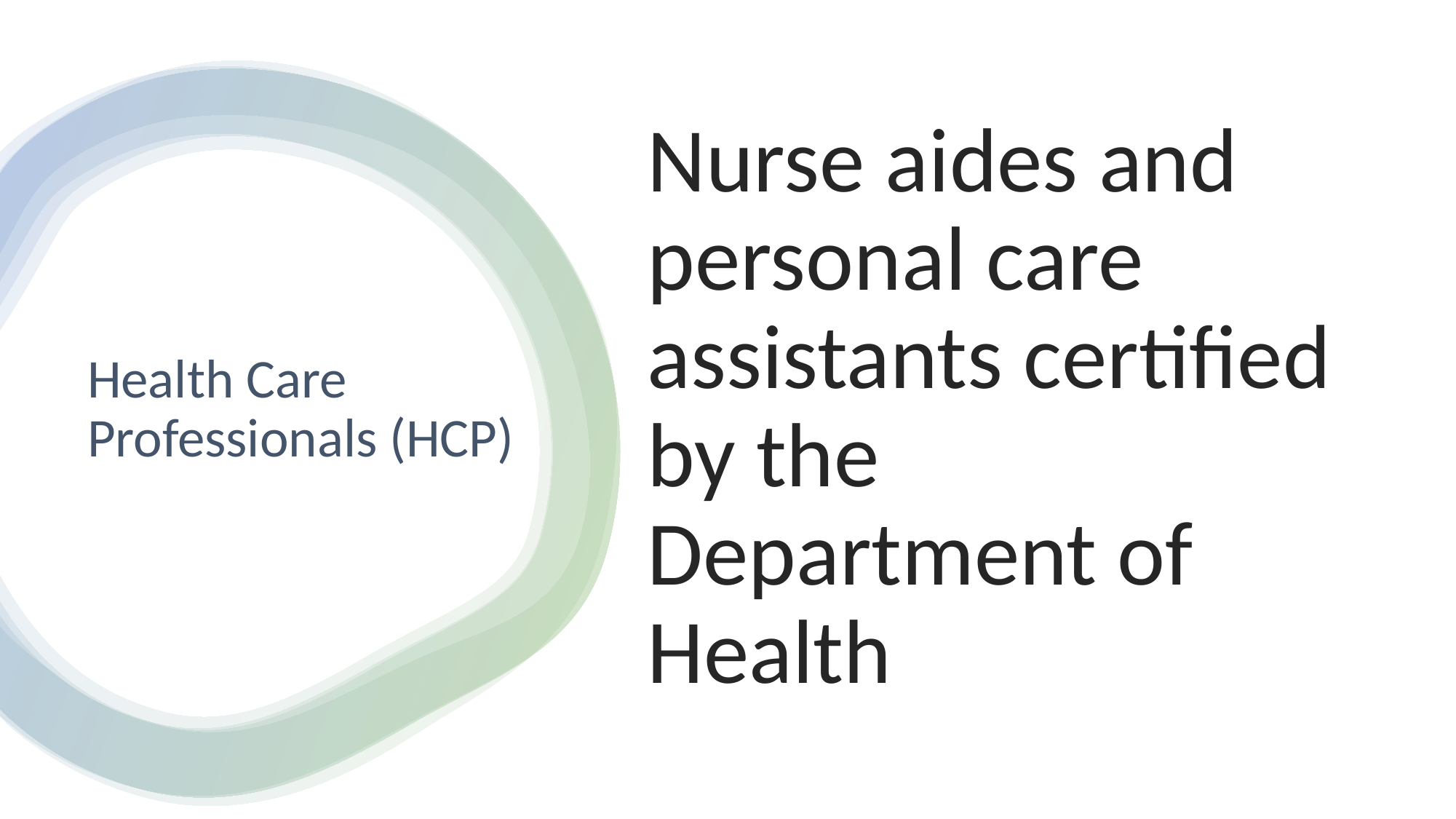

Nurse aides and personal care assistants certified by the Department of Health
# Health Care Professionals (HCP)